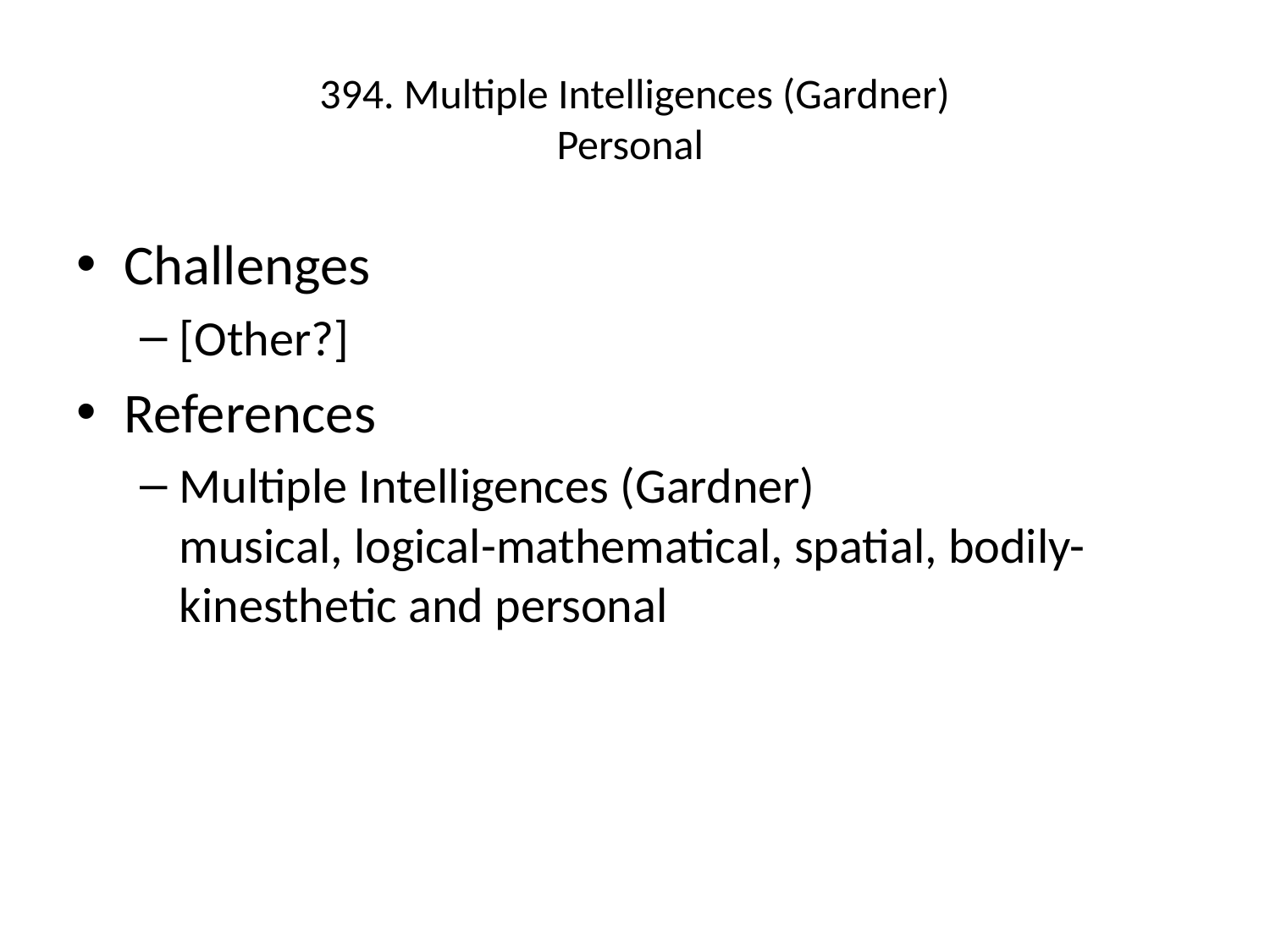

# 394. Multiple Intelligences (Gardner) Personal
Challenges
[Other?]
References
Multiple Intelligences (Gardner)
musical, logical-mathematical, spatial, bodily-kinesthetic and personal